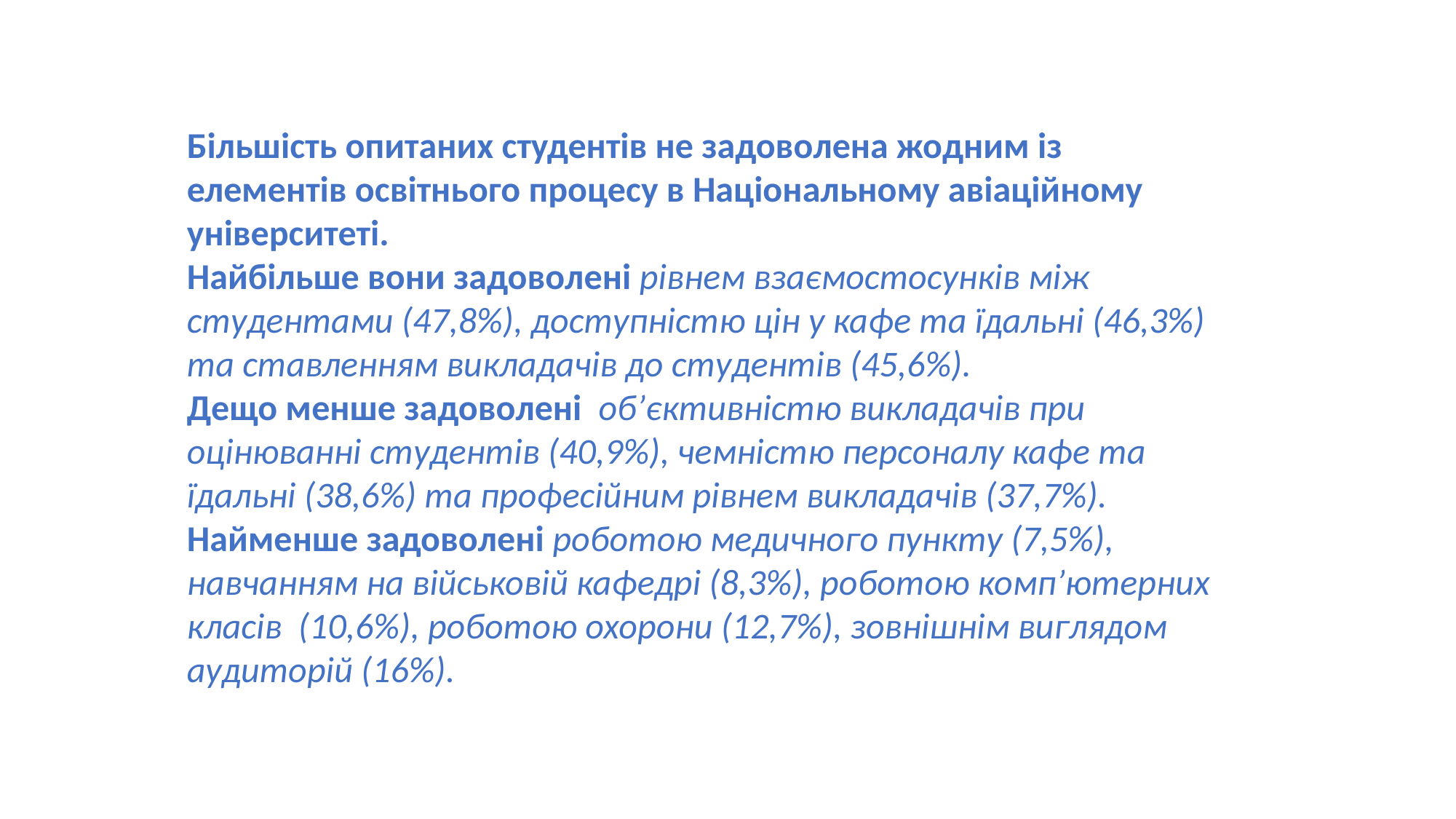

Більшість опитаних студентів не задоволена жодним із елементів освітнього процесу в Національному авіаційному університеті.
Найбільше вони задоволені рівнем взаємостосунків між студентами (47,8%), доступністю цін у кафе та їдальні (46,3%) та ставленням викладачів до студентів (45,6%).
Дещо менше задоволені  об’єктивністю викладачів при оцінюванні студентів (40,9%), чемністю персоналу кафе та їдальні (38,6%) та професійним рівнем викладачів (37,7%).
Найменше задоволені роботою медичного пункту (7,5%), навчанням на військовій кафедрі (8,3%), роботою комп’ютерних класів  (10,6%), роботою охорони (12,7%), зовнішнім виглядом аудиторій (16%).